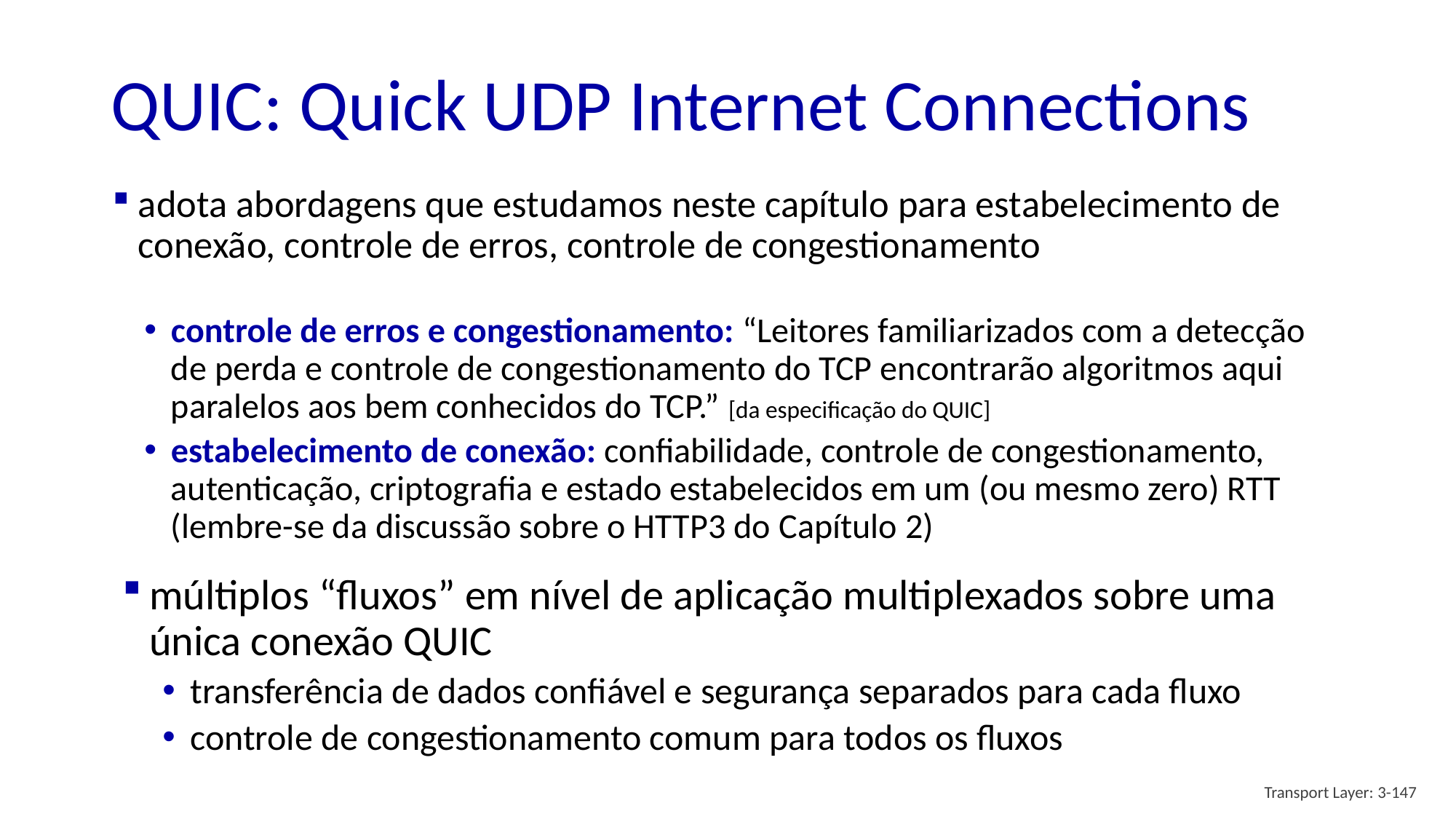

# QUIC: Quick UDP Internet Connections
adota abordagens que estudamos neste capítulo para estabelecimento de conexão, controle de erros, controle de congestionamento
controle de erros e congestionamento: “Leitores familiarizados com a detecção de perda e controle de congestionamento do TCP encontrarão algoritmos aqui paralelos aos bem conhecidos do TCP.” [da especificação do QUIC]
estabelecimento de conexão: confiabilidade, controle de congestionamento, autenticação, criptografia e estado estabelecidos em um (ou mesmo zero) RTT (lembre-se da discussão sobre o HTTP3 do Capítulo 2)

múltiplos “fluxos” em nível de aplicação multiplexados sobre uma única conexão QUIC
transferência de dados confiável e segurança separados para cada fluxo
controle de congestionamento comum para todos os fluxos
Transport Layer: 3-147